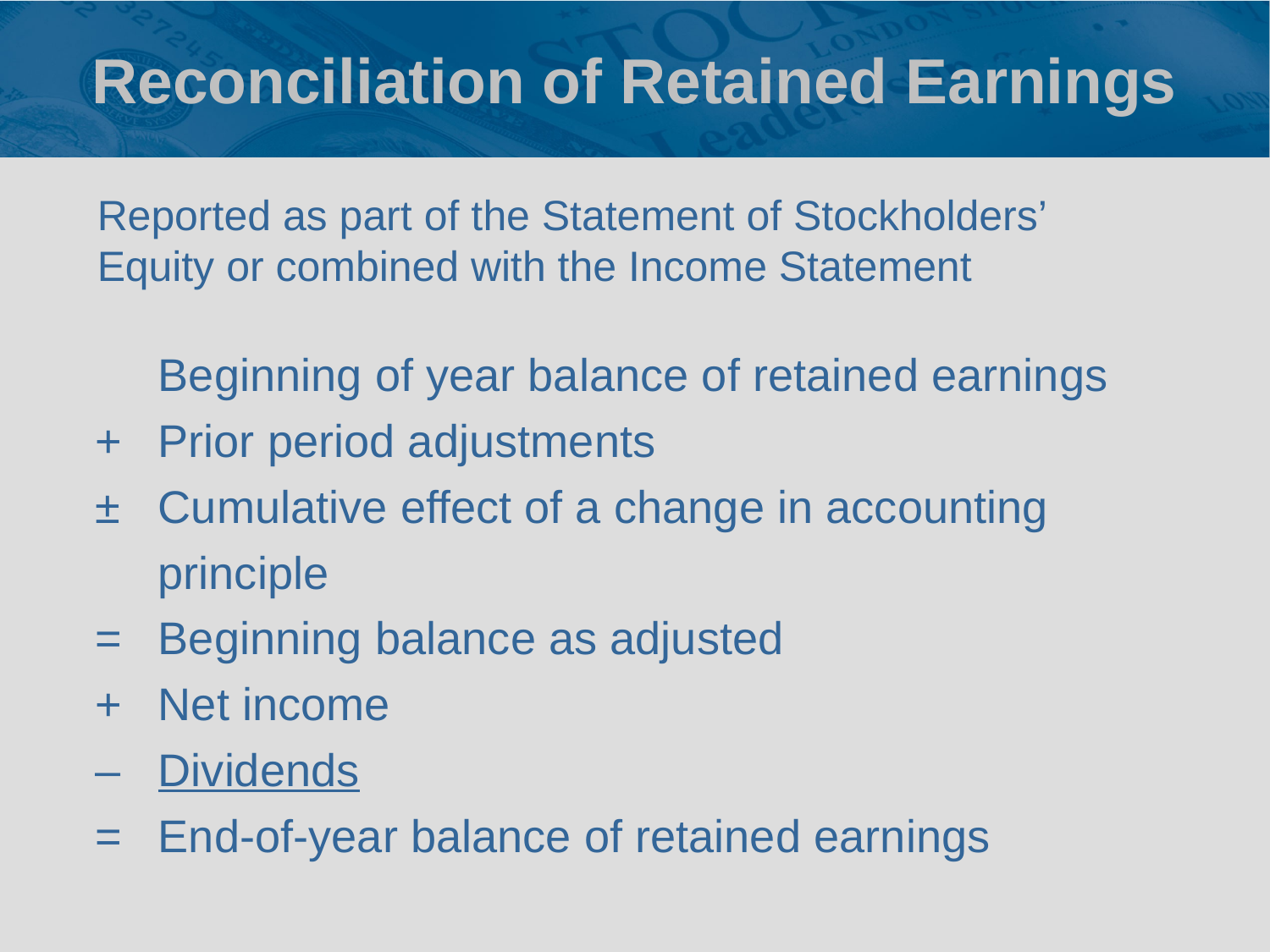

# Reconciliation of Retained Earnings
Reported as part of the Statement of Stockholders’ Equity or combined with the Income Statement
	Beginning of year balance of retained earnings
+	Prior period adjustments
±	Cumulative effect of a change in accounting principle
=	Beginning balance as adjusted
+	Net income
–	Dividends
=	End-of-year balance of retained earnings